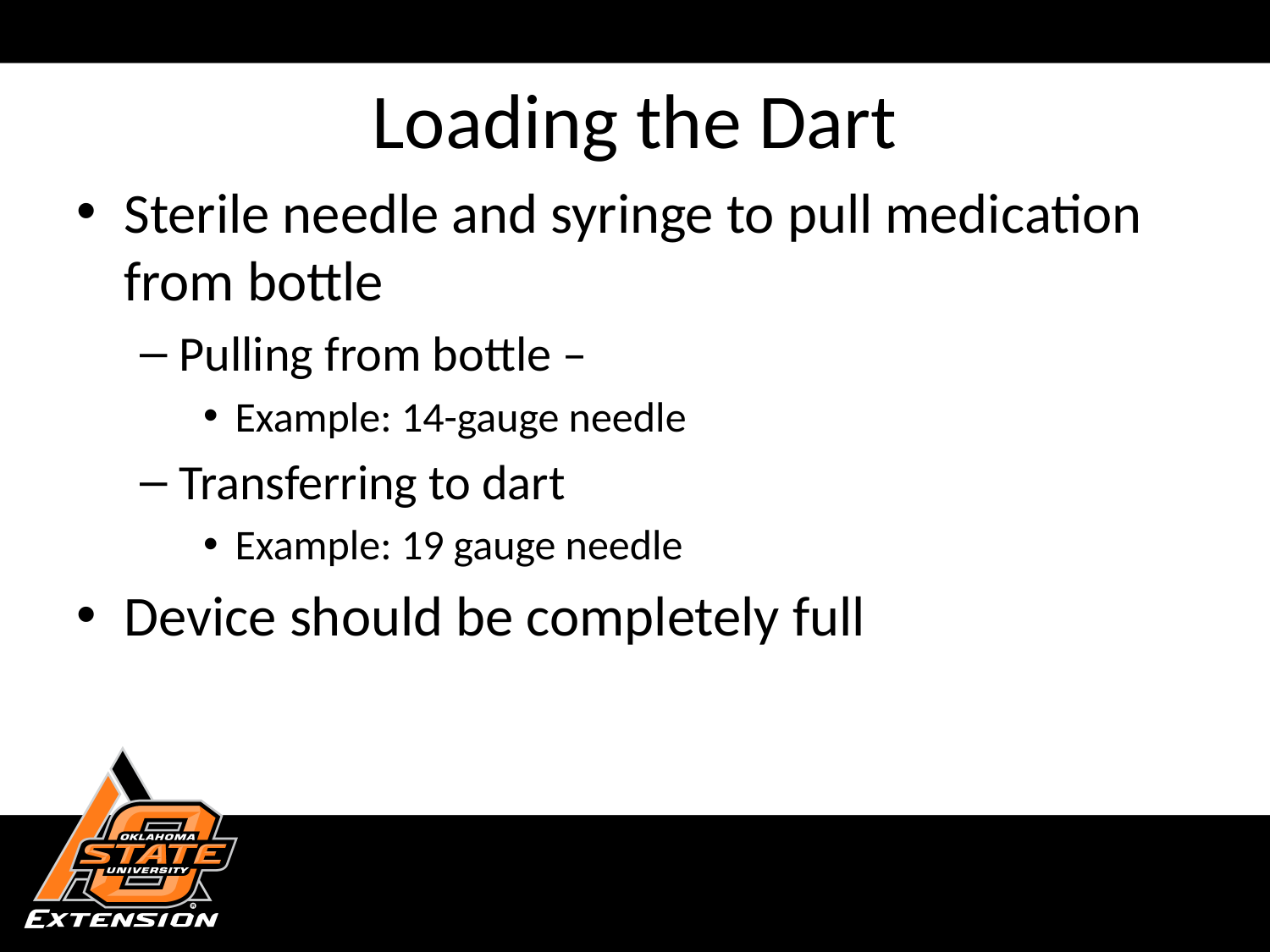

# Loading the Dart
Sterile needle and syringe to pull medication from bottle
Pulling from bottle –
Example: 14-gauge needle
Transferring to dart
Example: 19 gauge needle
Device should be completely full